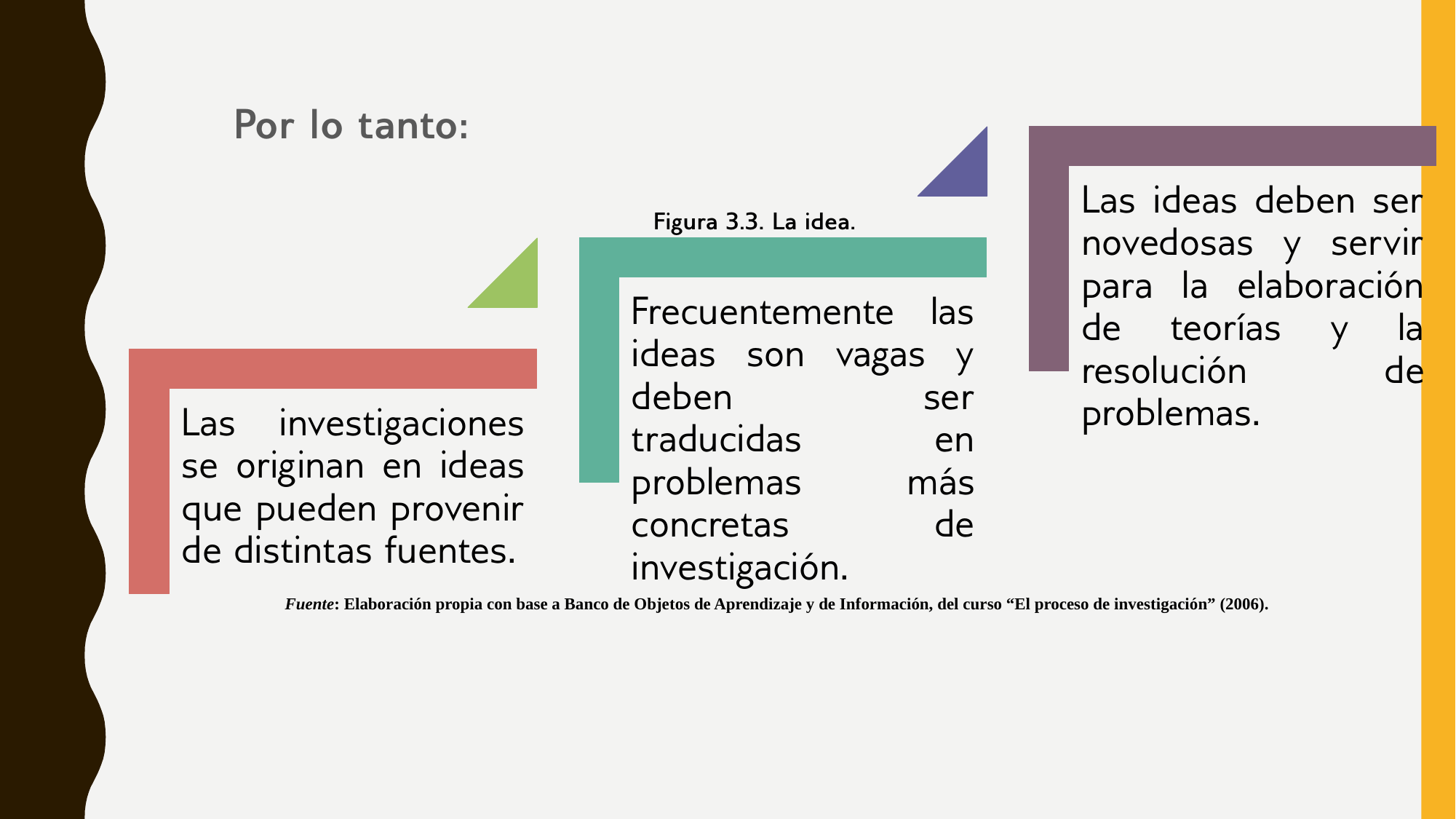

Las investigaciones se originan en ideas que pueden provenir de distintas fuentes.
Frecuentemente las ideas son vagas y deben ser traducidas en problemas más concretas de investigación.
Las ideas deben ser novedosas y servir para la elaboración de teorías y la resolución de problemas.
Por lo tanto:

Figura 3.3. La idea.
Fuente: Elaboración propia con base a Banco de Objetos de Aprendizaje y de Información, del curso “El proceso de investigación” (2006).